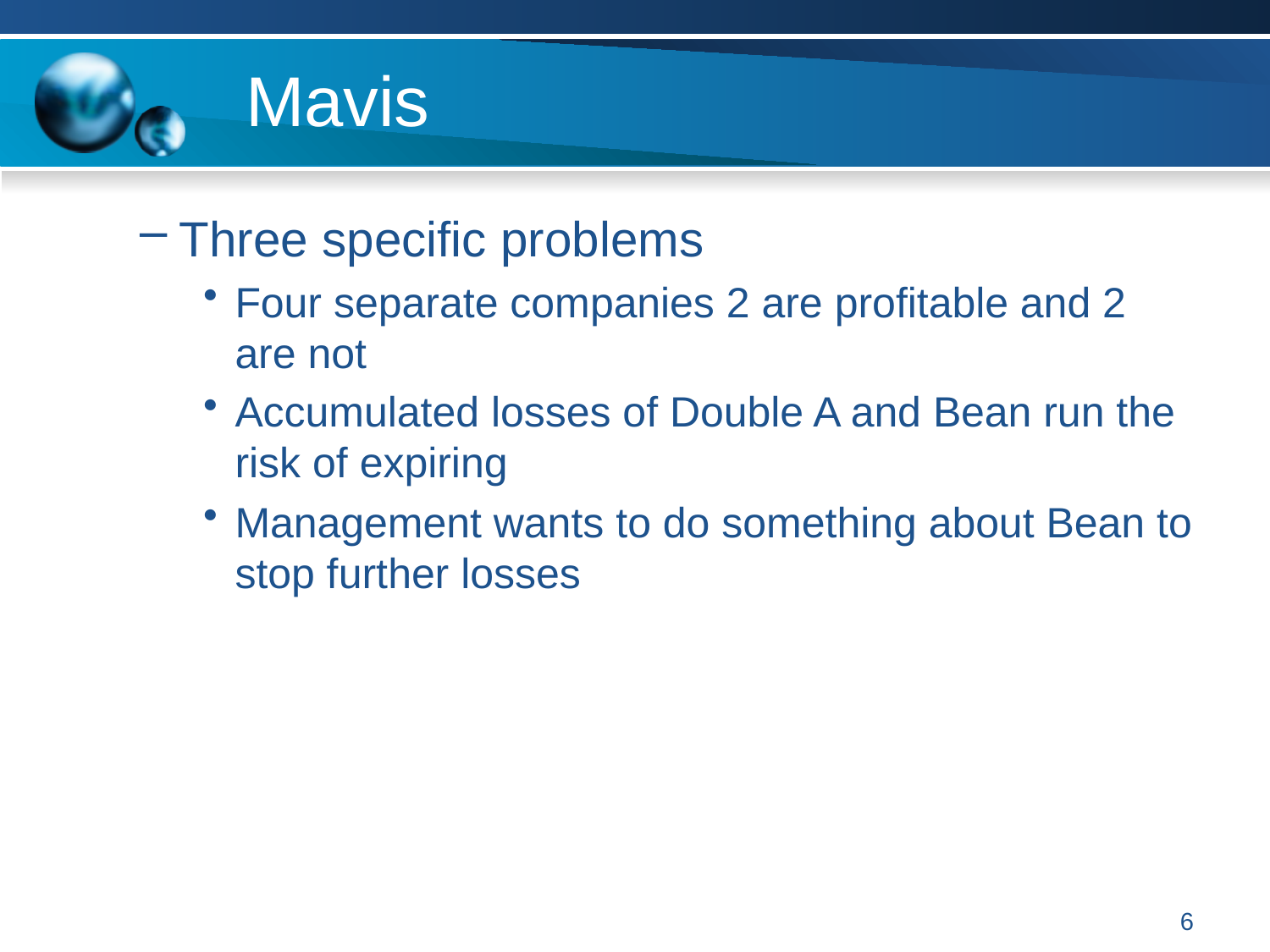

# Mavis
Three specific problems
Four separate companies 2 are profitable and 2 are not
Accumulated losses of Double A and Bean run the risk of expiring
Management wants to do something about Bean to stop further losses
6